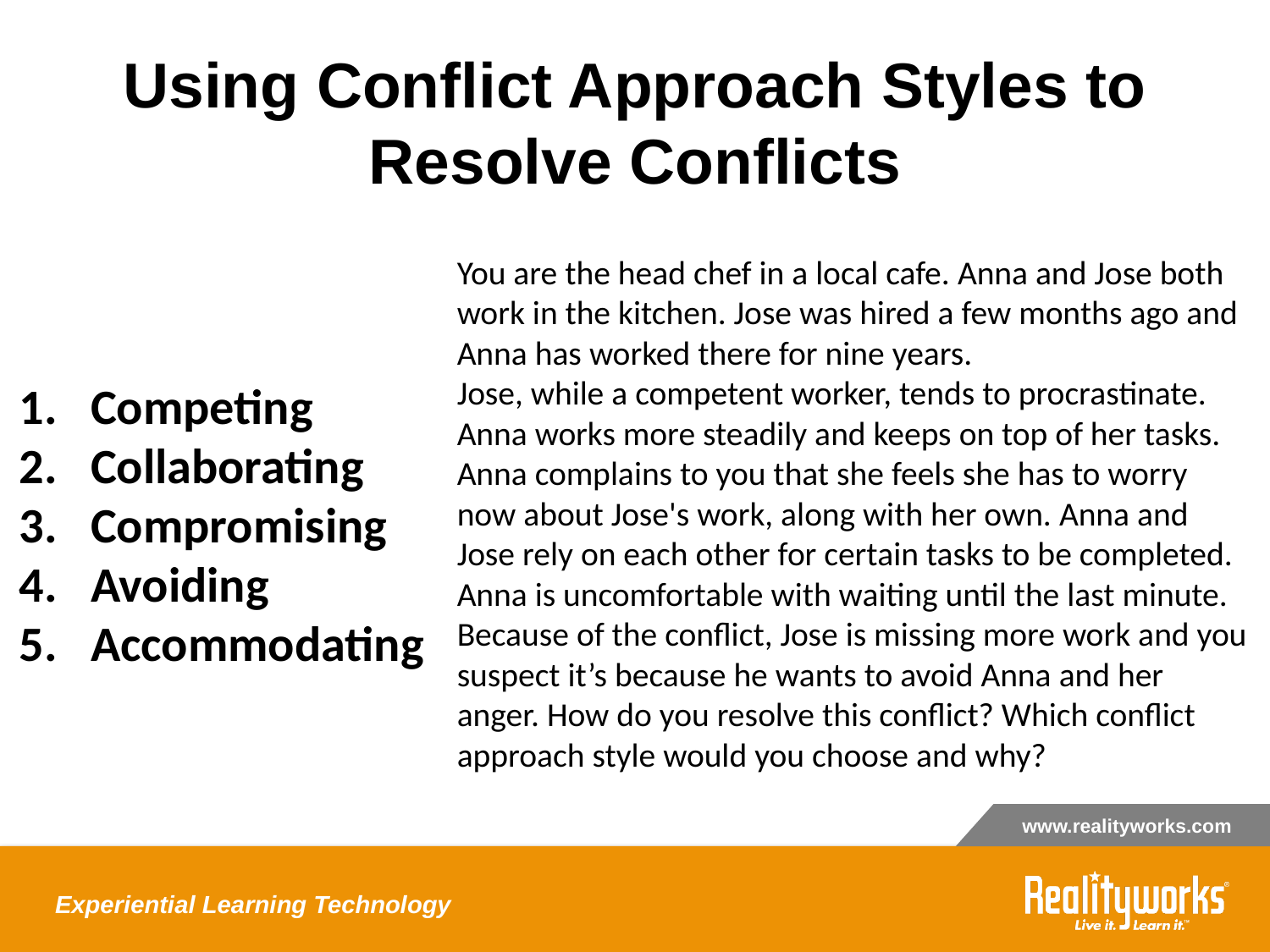

# Using Conflict Approach Styles to Resolve Conflicts

You are the head chef in a local cafe. Anna and Jose both work in the kitchen. Jose was hired a few months ago and Anna has worked there for nine years.
Jose, while a competent worker, tends to procrastinate. Anna works more steadily and keeps on top of her tasks. Anna complains to you that she feels she has to worry now about Jose's work, along with her own. Anna and Jose rely on each other for certain tasks to be completed. Anna is uncomfortable with waiting until the last minute.
Because of the conflict, Jose is missing more work and you suspect it’s because he wants to avoid Anna and her
anger. How do you resolve this conflict? Which conflict approach style would you choose and why?
Competing
Collaborating
Compromising
Avoiding
Accommodating
Experiential Learning Technology